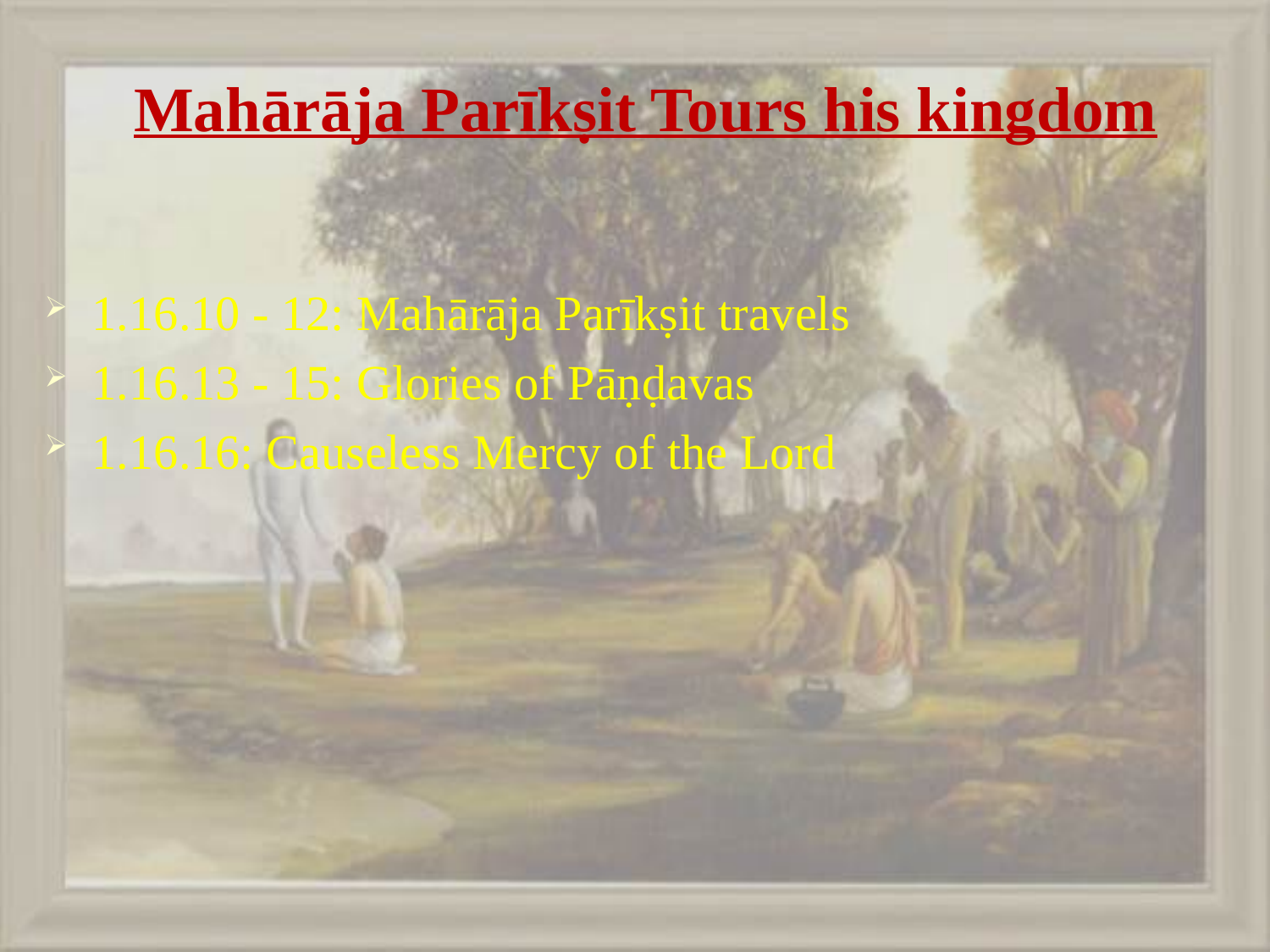

# Mahārāja Parīkṣit Tours his kingdom
1.16.10 - 12: Mahārāja Parīkṣit travels
1.16.13 - 15: Glories of Pāṇḍavas
1.16.16: Causeless Mercy of the Lord